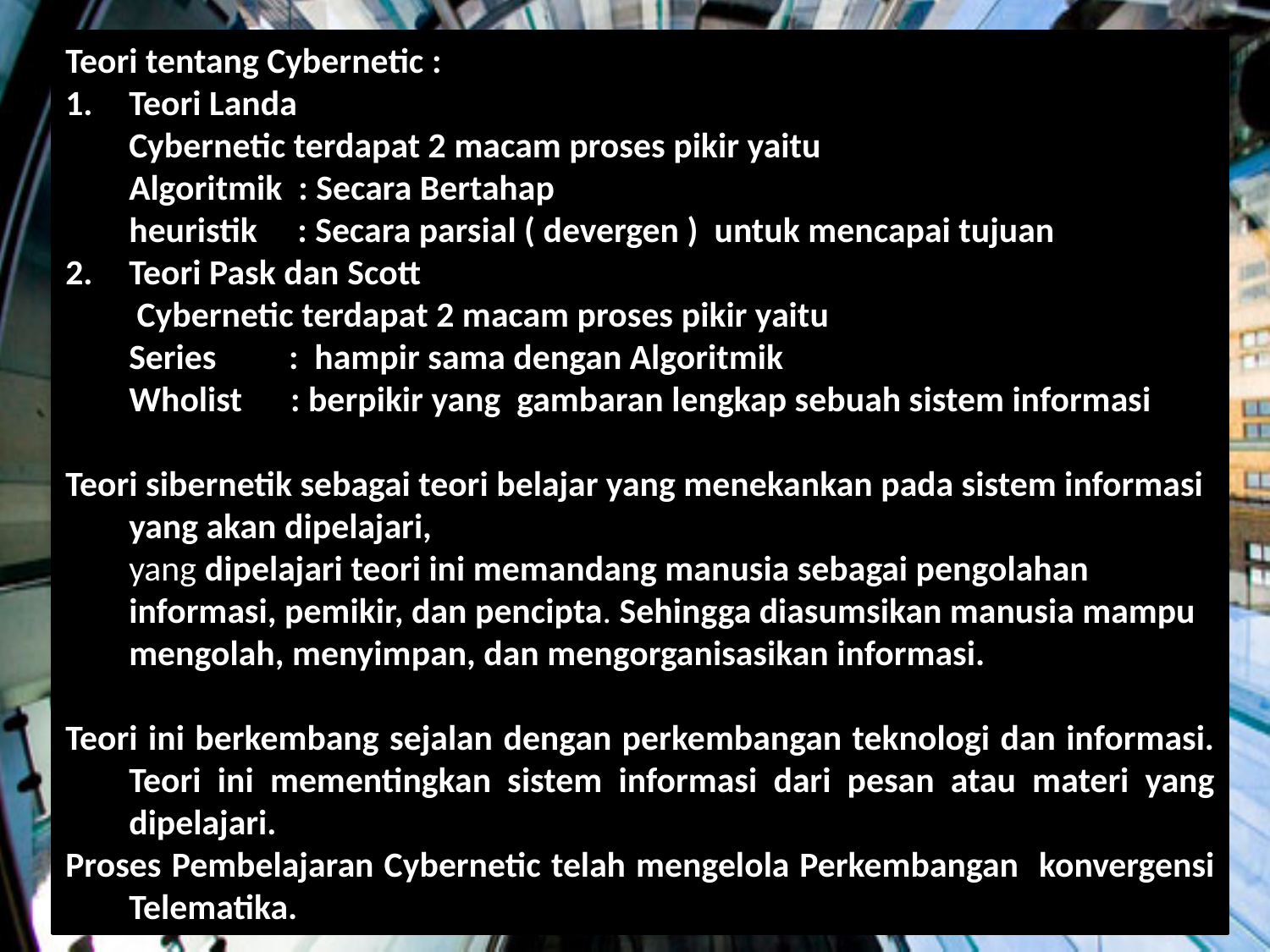

Teori tentang Cybernetic :
Teori Landa
	Cybernetic terdapat 2 macam proses pikir yaitu
	Algoritmik  : Secara Bertahap
	heuristik     : Secara parsial ( devergen )  untuk mencapai tujuan
Teori Pask dan Scott
	 Cybernetic terdapat 2 macam proses pikir yaitu
	Series         :  hampir sama dengan Algoritmik
	Wholist      : berpikir yang  gambaran lengkap sebuah sistem informasi

Teori sibernetik sebagai teori belajar yang menekankan pada sistem informasi yang akan dipelajari,
	yang dipelajari teori ini memandang manusia sebagai pengolahan informasi, pemikir, dan pencipta. Sehingga diasumsikan manusia mampu mengolah, menyimpan, dan mengorganisasikan informasi.

Teori ini berkembang sejalan dengan perkembangan teknologi dan informasi. Teori ini mementingkan sistem informasi dari pesan atau materi yang dipelajari.
Proses Pembelajaran Cybernetic telah mengelola Perkembangan  konvergensi Telematika.